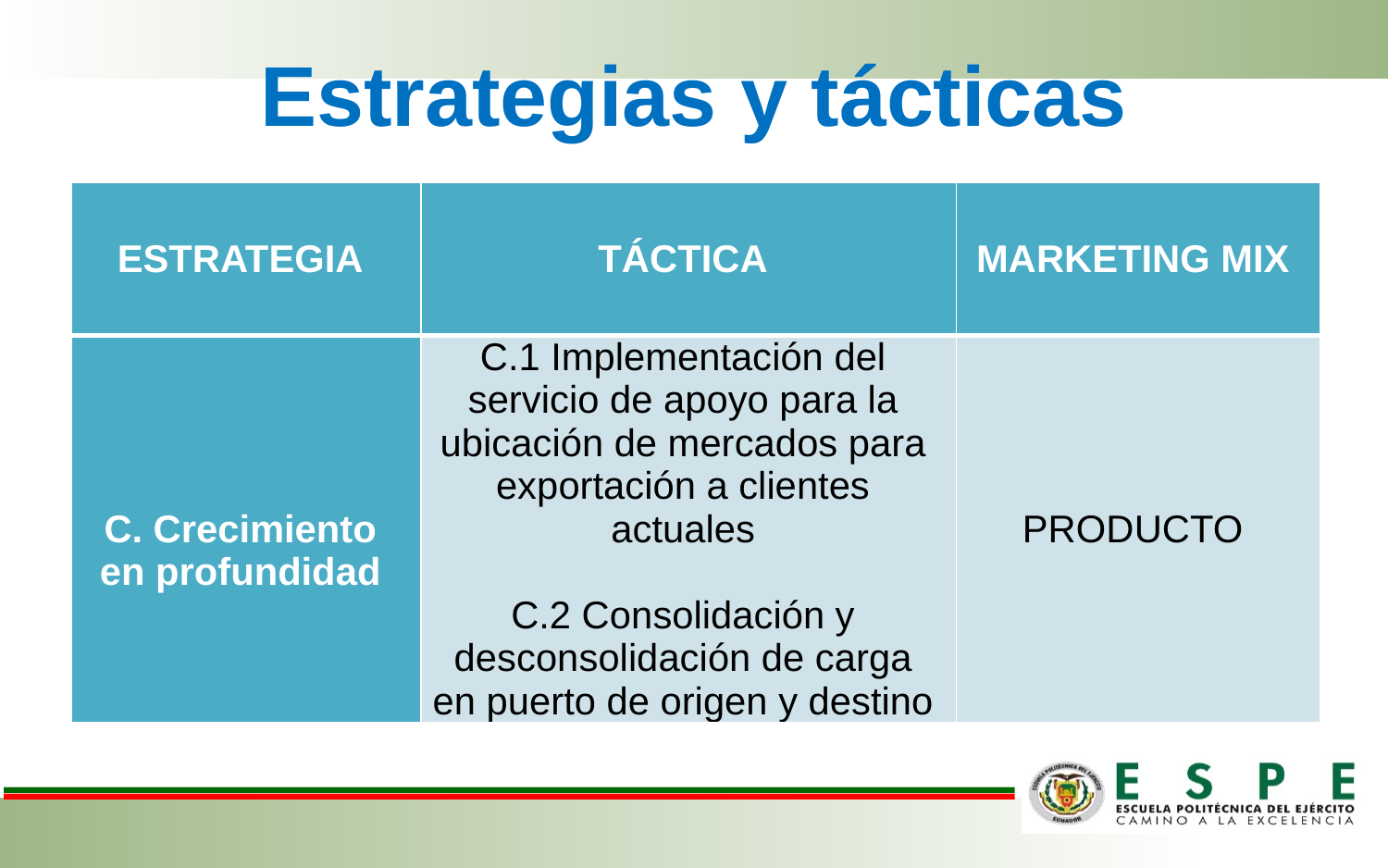

Continúa

# Estrategias y tácticas
| ESTRATEGIA | TÁCTICA | MARKETING MIX |
| --- | --- | --- |
| C. Crecimiento en profundidad | C.1 Implementación del servicio de apoyo para la ubicación de mercados para exportación a clientes actuales C.2 Consolidación y desconsolidación de carga en puerto de origen y destino | PRODUCTO |